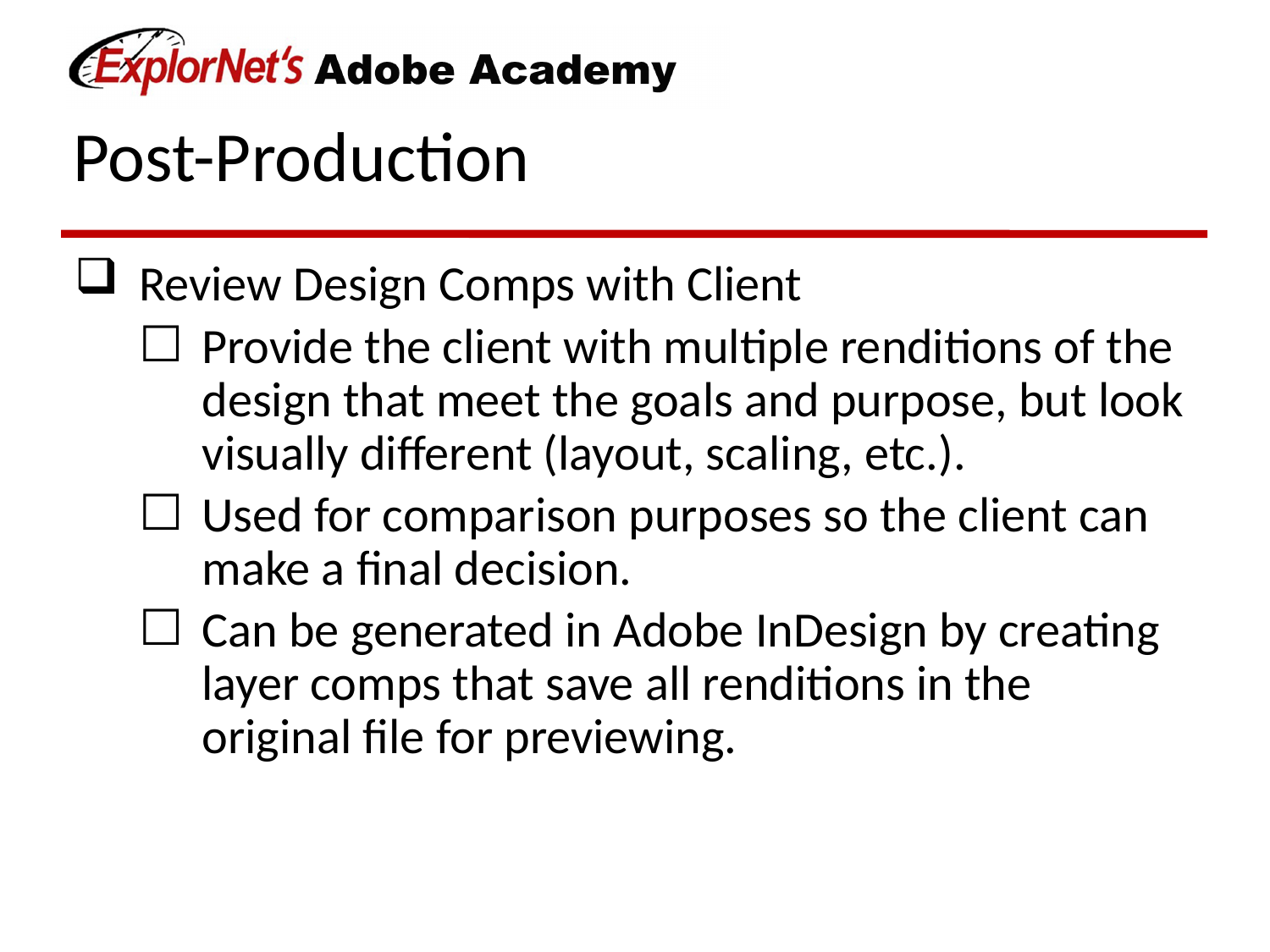

# Post-Production
Review Design Comps with Client
Provide the client with multiple renditions of the design that meet the goals and purpose, but look visually different (layout, scaling, etc.).
Used for comparison purposes so the client can make a final decision.
Can be generated in Adobe InDesign by creating layer comps that save all renditions in the original file for previewing.